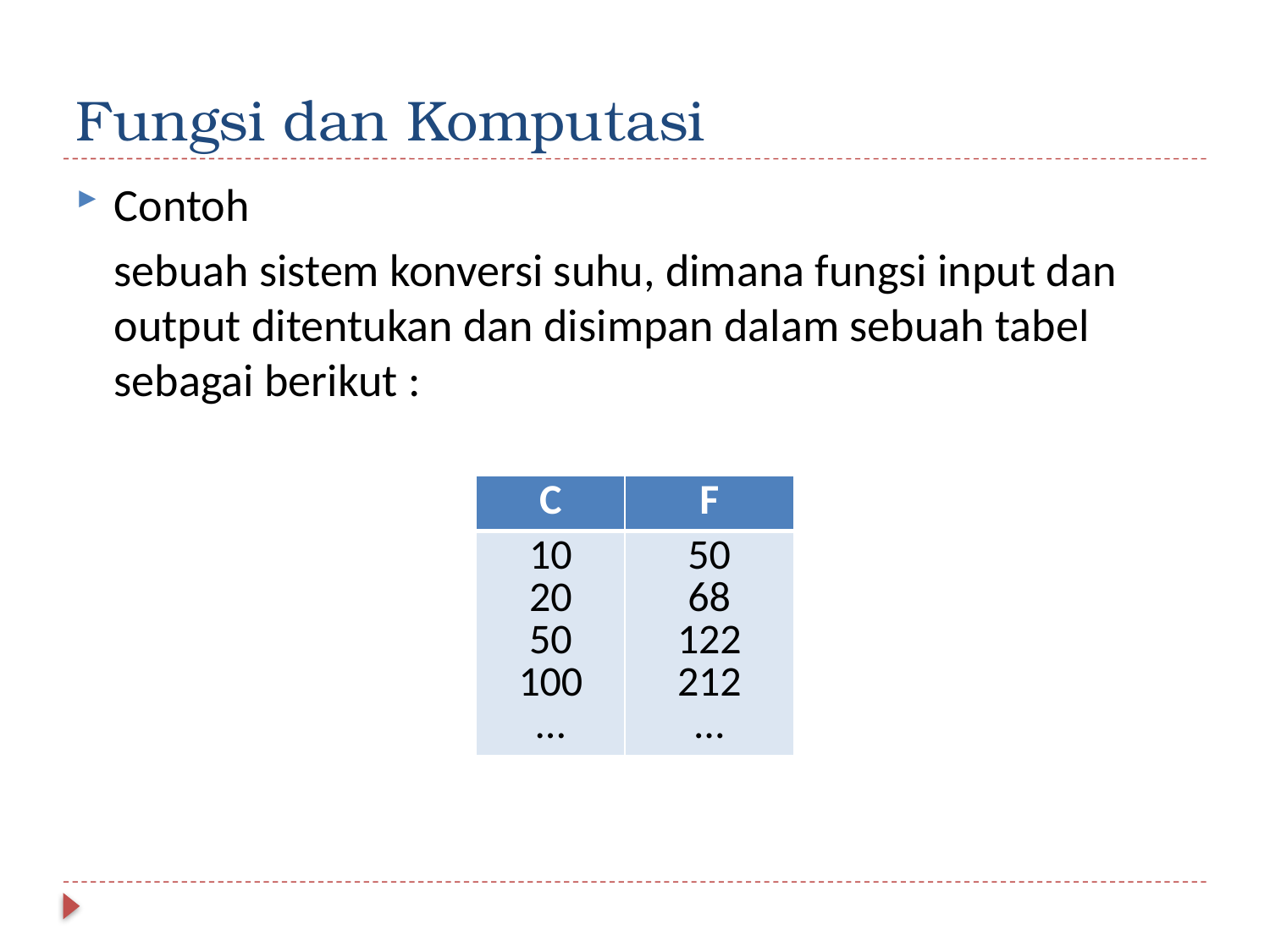

# Fungsi dan Komputasi
Contoh
	sebuah sistem konversi suhu, dimana fungsi input dan output ditentukan dan disimpan dalam sebuah tabel sebagai berikut :
| C | F |
| --- | --- |
| 10 20 50 100 … | 50 68 122 212 … |